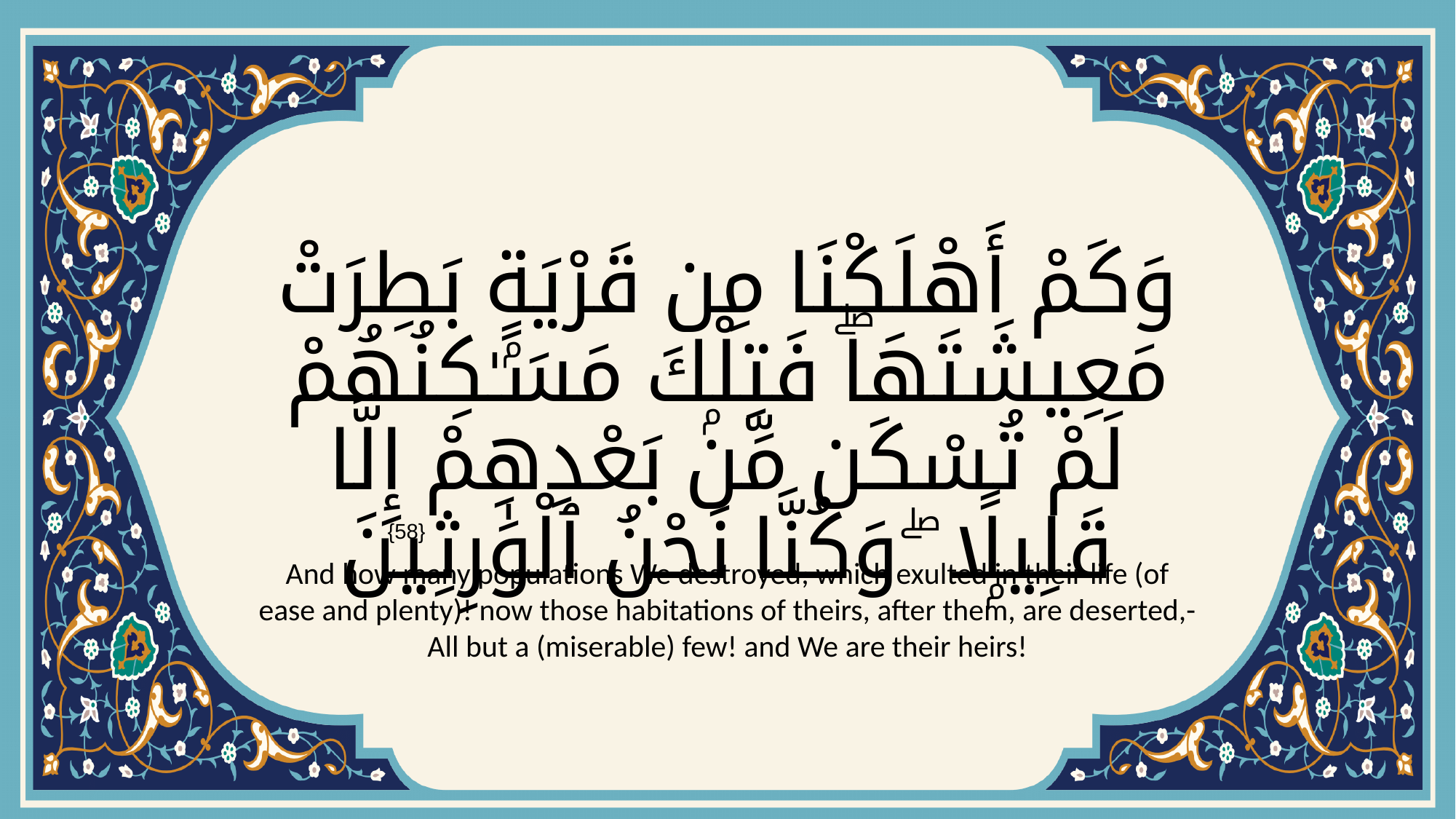

# وَكَمْ أَهْلَكْنَا مِن قَرْيَةٍۭ بَطِرَتْ مَعِيشَتَهَاۖ فَتِلْكَ مَسَـٰكِنُهُمْ لَمْ تُسْكَن مِّنۢ بَعْدِهِمْ إِلَّا قَلِيلًۭا ۖ وَكُنَّا نَحْنُ ٱلْوَٰرِثِينَ
{58}
And how many populations We destroyed, which exulted in their life (of ease and plenty)! now those habitations of theirs, after them, are deserted,- All but a (miserable) few! and We are their heirs!